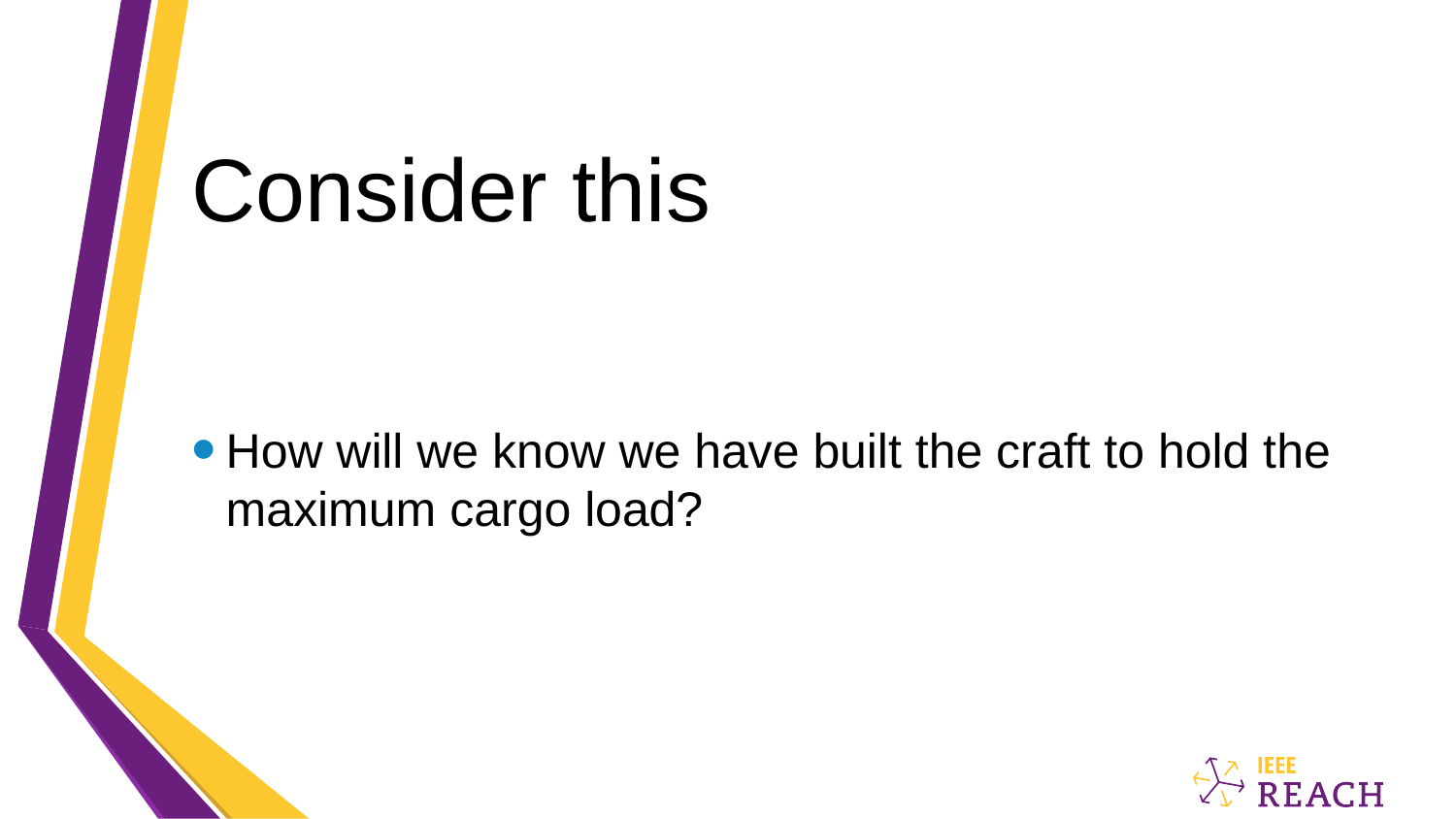

# Consider this
How will we know we have built the craft to hold the maximum cargo load?